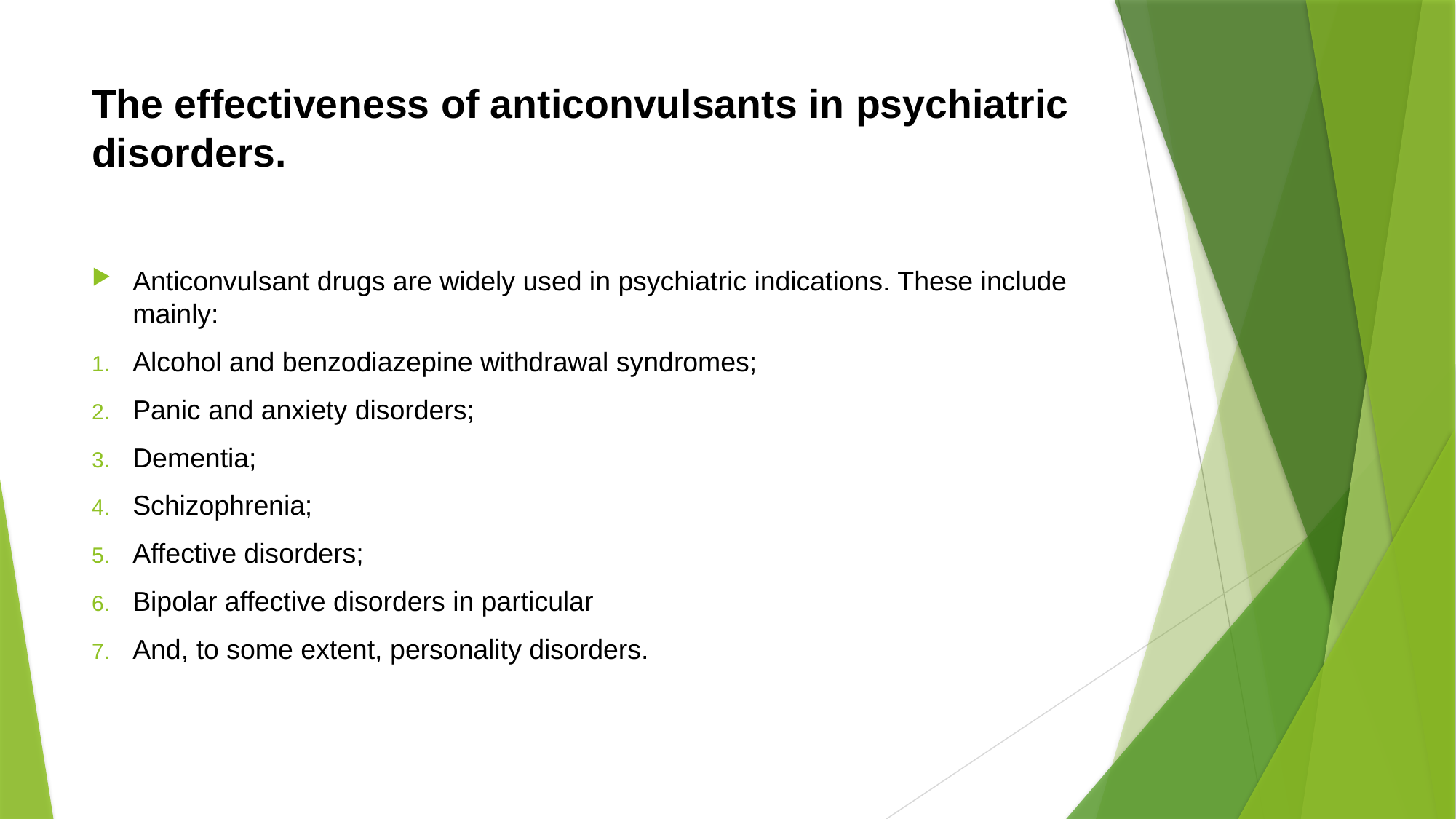

# The effectiveness of anticonvulsants in psychiatric disorders.
Anticonvulsant drugs are widely used in psychiatric indications. These include mainly:
Alcohol and benzodiazepine withdrawal syndromes;
Panic and anxiety disorders;
Dementia;
Schizophrenia;
Affective disorders;
Bipolar affective disorders in particular
And, to some extent, personality disorders.